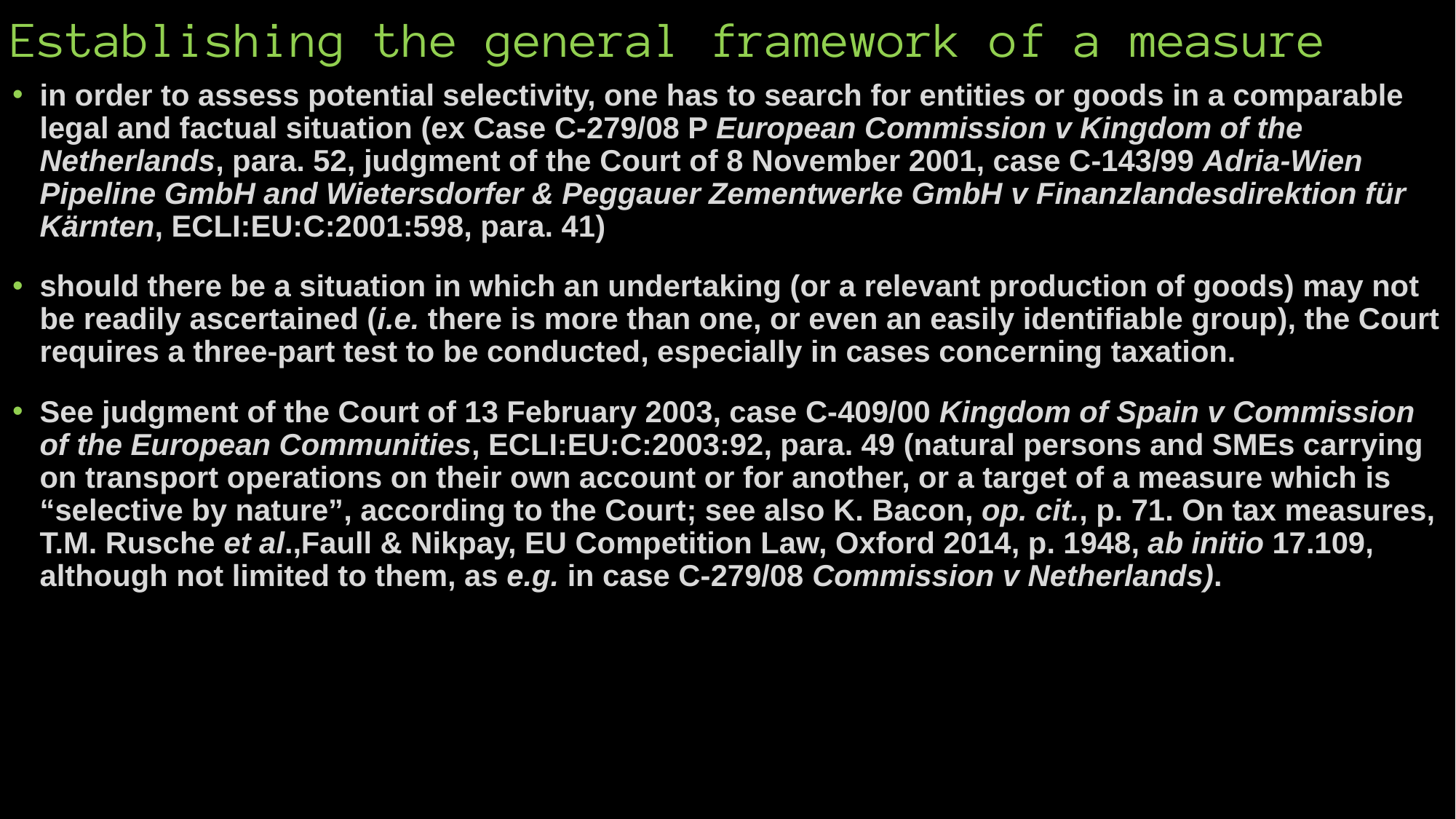

# Establishing the general framework of a measure
in order to assess potential selectivity, one has to search for entities or goods in a comparable legal and factual situation (ex Case C-279/08 P European Commission v Kingdom of the Netherlands, para. 52, judgment of the Court of 8 November 2001, case C-143/99 Adria-Wien Pipeline GmbH and Wietersdorfer & Peggauer Zementwerke GmbH v Finanzlandesdirektion für Kärnten, ECLI:EU:C:2001:598, para. 41)
should there be a situation in which an undertaking (or a relevant production of goods) may not be readily ascertained (i.e. there is more than one, or even an easily identifiable group), the Court requires a three-part test to be conducted, especially in cases concerning taxation.
See judgment of the Court of 13 February 2003, case C-409/00 Kingdom of Spain v Commission of the European Communities, ECLI:EU:C:2003:92, para. 49 (natural persons and SMEs carrying on transport operations on their own account or for another, or a target of a measure which is “selective by nature”, according to the Court; see also K. Bacon, op. cit., p. 71. On tax measures, T.M. Rusche et al.,Faull & Nikpay, EU Competition Law, Oxford 2014, p. 1948, ab initio 17.109, although not limited to them, as e.g. in case C-279/08 Commission v Netherlands).